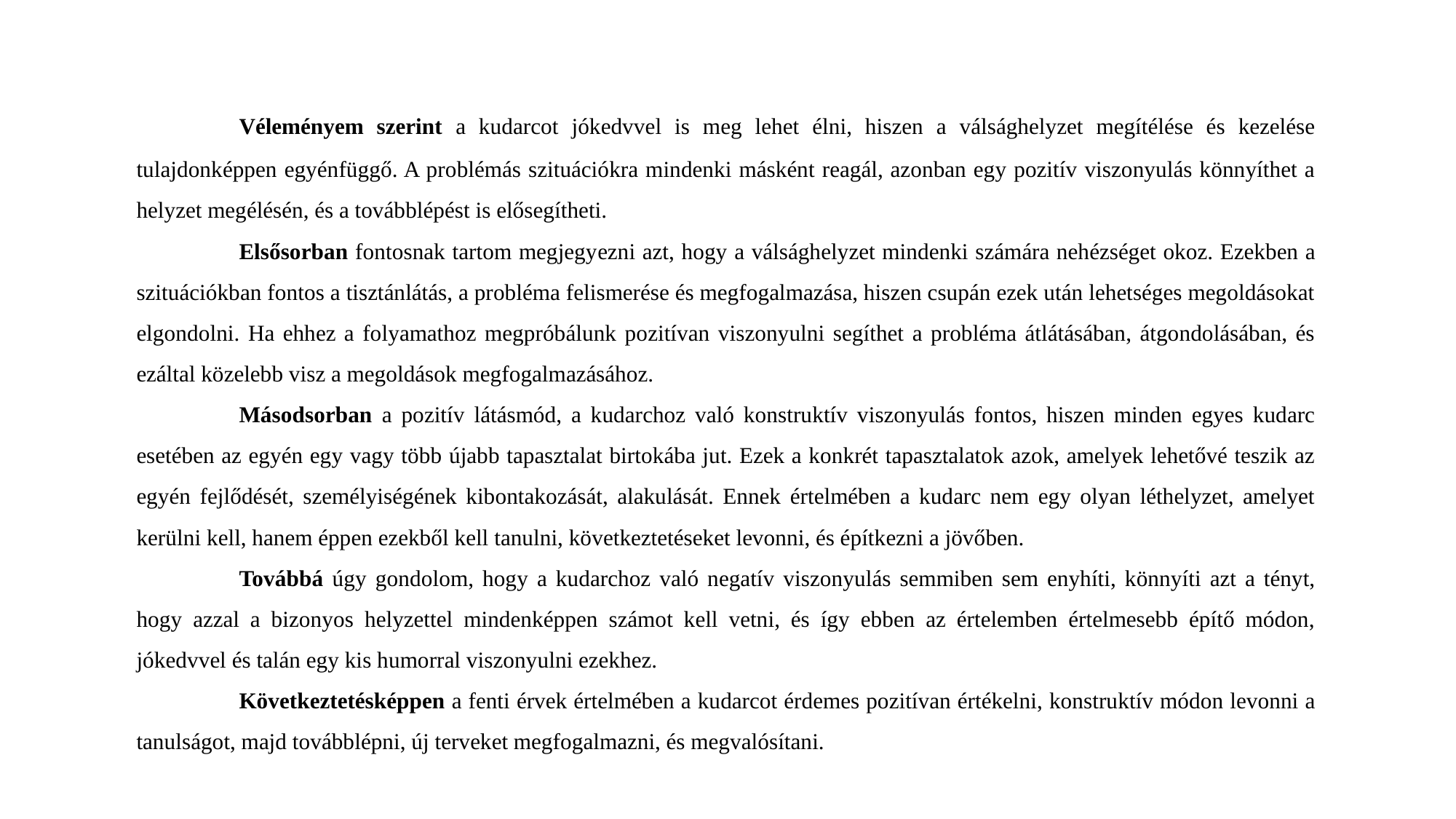

Véleményem szerint a kudarcot jókedvvel is meg lehet élni, hiszen a válsághelyzet megítélése és kezelése tulajdonképpen egyénfüggő. A problémás szituációkra mindenki másként reagál, azonban egy pozitív viszonyulás könnyíthet a helyzet megélésén, és a továbblépést is elősegítheti.
	Elsősorban fontosnak tartom megjegyezni azt, hogy a válsághelyzet mindenki számára nehézséget okoz. Ezekben a szituációkban fontos a tisztánlátás, a probléma felismerése és megfogalmazása, hiszen csupán ezek után lehetséges megoldásokat elgondolni. Ha ehhez a folyamathoz megpróbálunk pozitívan viszonyulni segíthet a probléma átlátásában, átgondolásában, és ezáltal közelebb visz a megoldások megfogalmazásához.
	Másodsorban a pozitív látásmód, a kudarchoz való konstruktív viszonyulás fontos, hiszen minden egyes kudarc esetében az egyén egy vagy több újabb tapasztalat birtokába jut. Ezek a konkrét tapasztalatok azok, amelyek lehetővé teszik az egyén fejlődését, személyiségének kibontakozását, alakulását. Ennek értelmében a kudarc nem egy olyan léthelyzet, amelyet kerülni kell, hanem éppen ezekből kell tanulni, következtetéseket levonni, és építkezni a jövőben.
	Továbbá úgy gondolom, hogy a kudarchoz való negatív viszonyulás semmiben sem enyhíti, könnyíti azt a tényt, hogy azzal a bizonyos helyzettel mindenképpen számot kell vetni, és így ebben az értelemben értelmesebb építő módon, jókedvvel és talán egy kis humorral viszonyulni ezekhez.
	Következtetésképpen a fenti érvek értelmében a kudarcot érdemes pozitívan értékelni, konstruktív módon levonni a tanulságot, majd továbblépni, új terveket megfogalmazni, és megvalósítani.